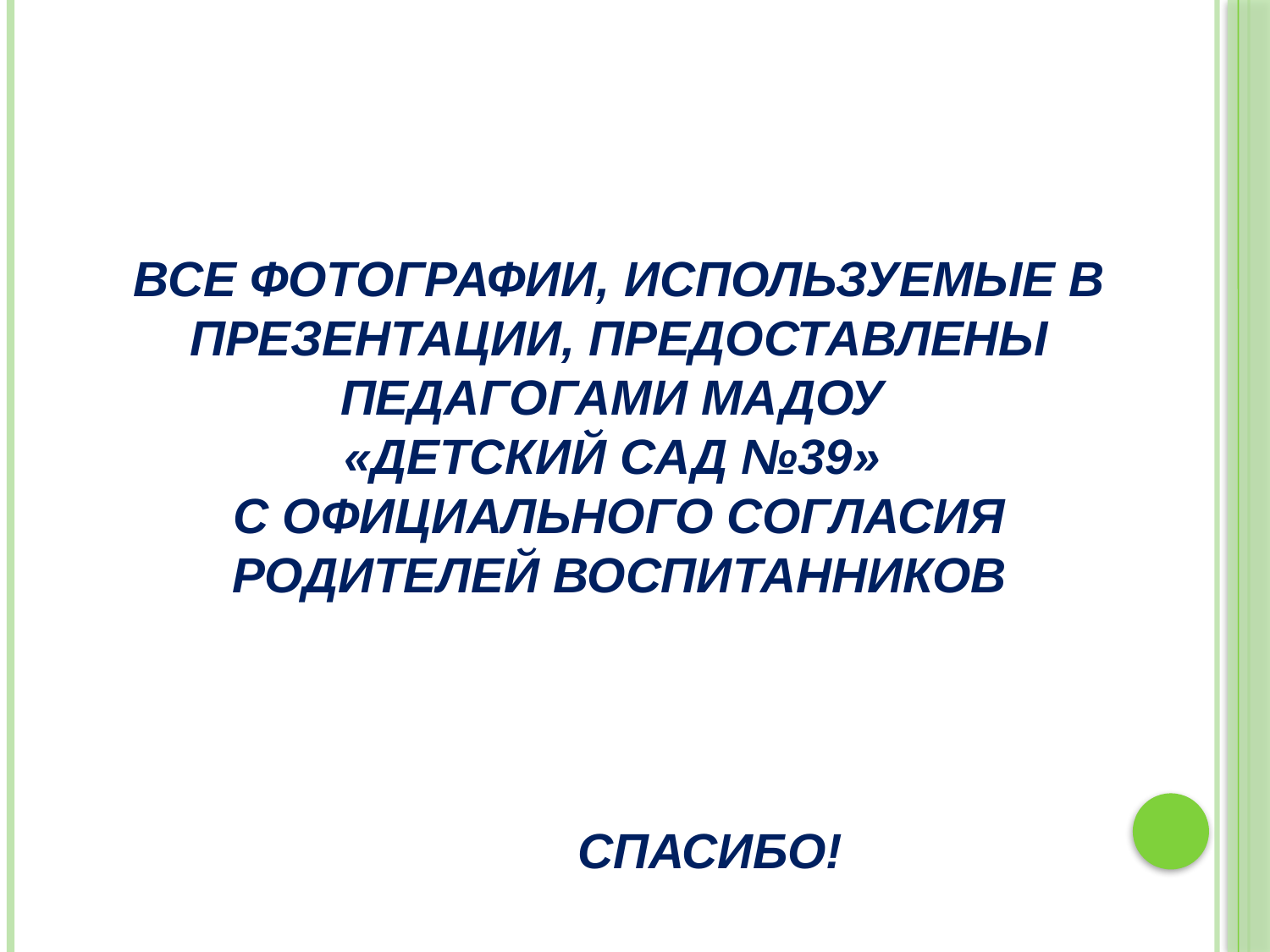

ВСЕ ФОТОГРАФИИ, ИСПОЛЬЗУЕМЫЕ В ПРЕЗЕНТАЦИИ, ПРЕДОСТАВЛЕНЫ ПЕДАГОГАМИ МАДОУ
«ДЕТСКИЙ САД №39»
С ОФИЦИАЛЬНОГО СОГЛАСИЯ РОДИТЕЛЕЙ ВОСПИТАННИКОВ
СПАСИБО!